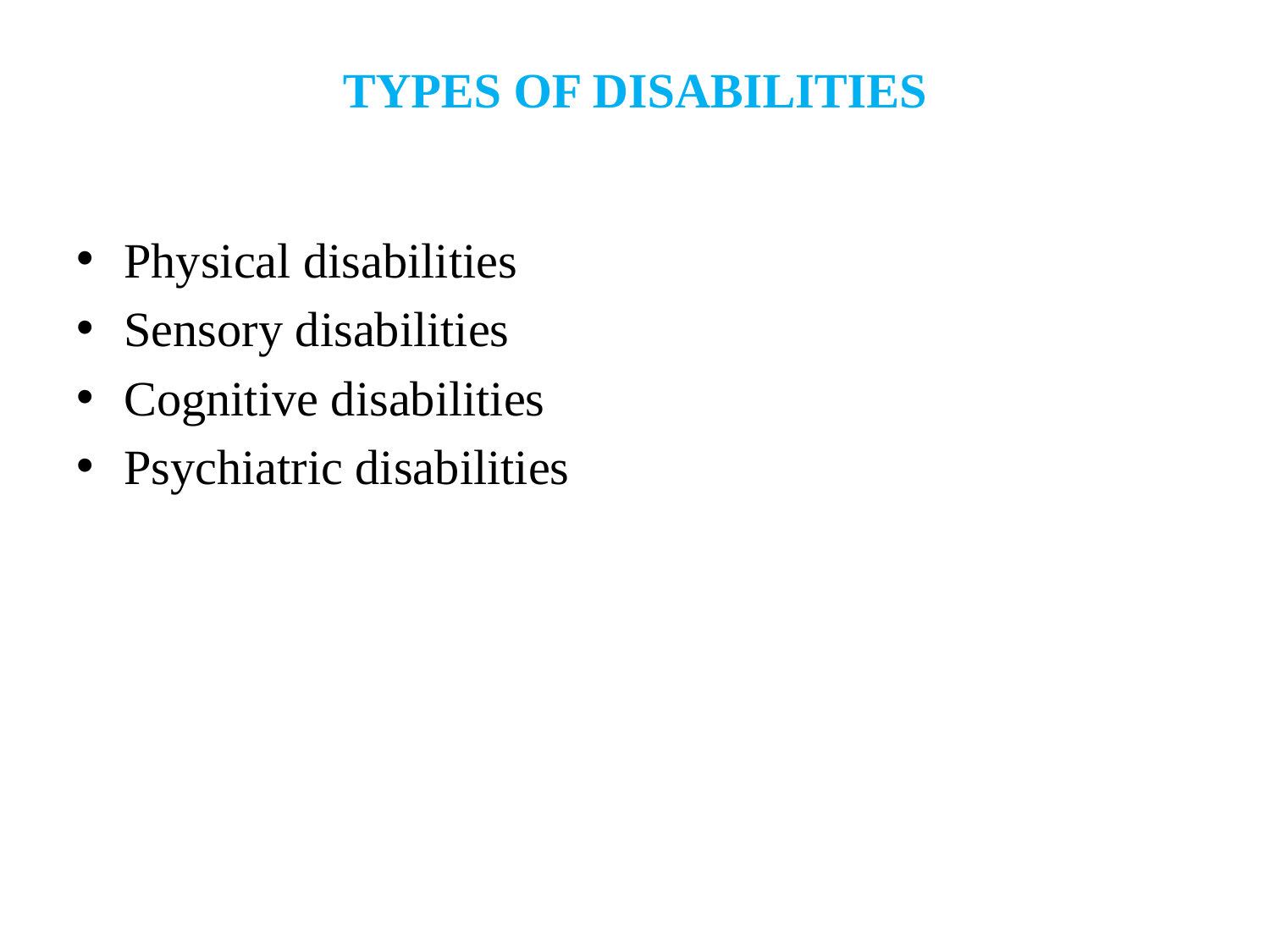

# TYPES OF DISABILITIES
Physical disabilities
Sensory disabilities
Cognitive disabilities
Psychiatric disabilities